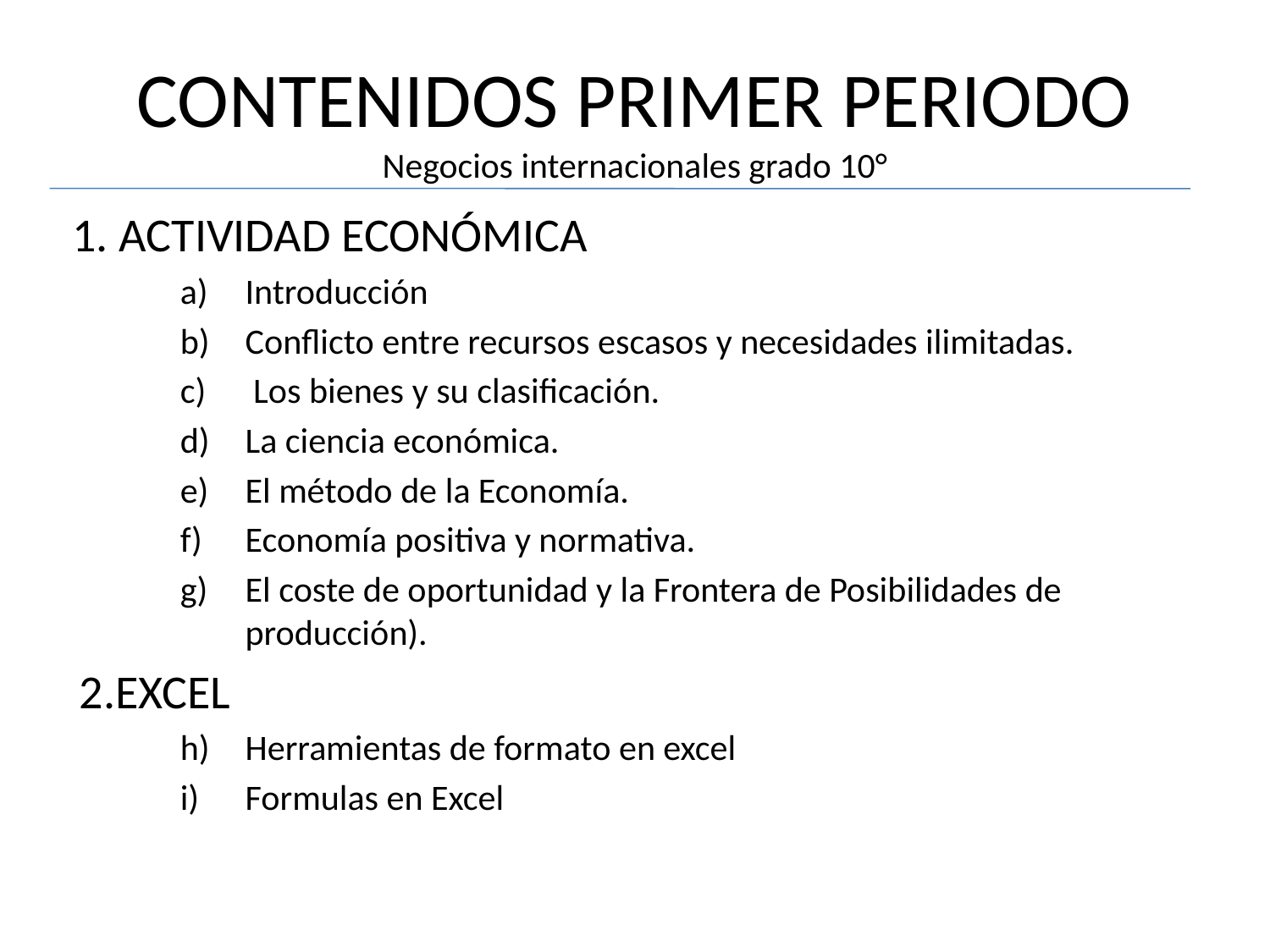

# CONTENIDOS PRIMER PERIODO Negocios internacionales grado 10°
1. ACTIVIDAD ECONÓMICA
Introducción
Conflicto entre recursos escasos y necesidades ilimitadas.
 Los bienes y su clasificación.
La ciencia económica.
El método de la Economía.
Economía positiva y normativa.
El coste de oportunidad y la Frontera de Posibilidades de producción).
2.EXCEL
Herramientas de formato en excel
Formulas en Excel